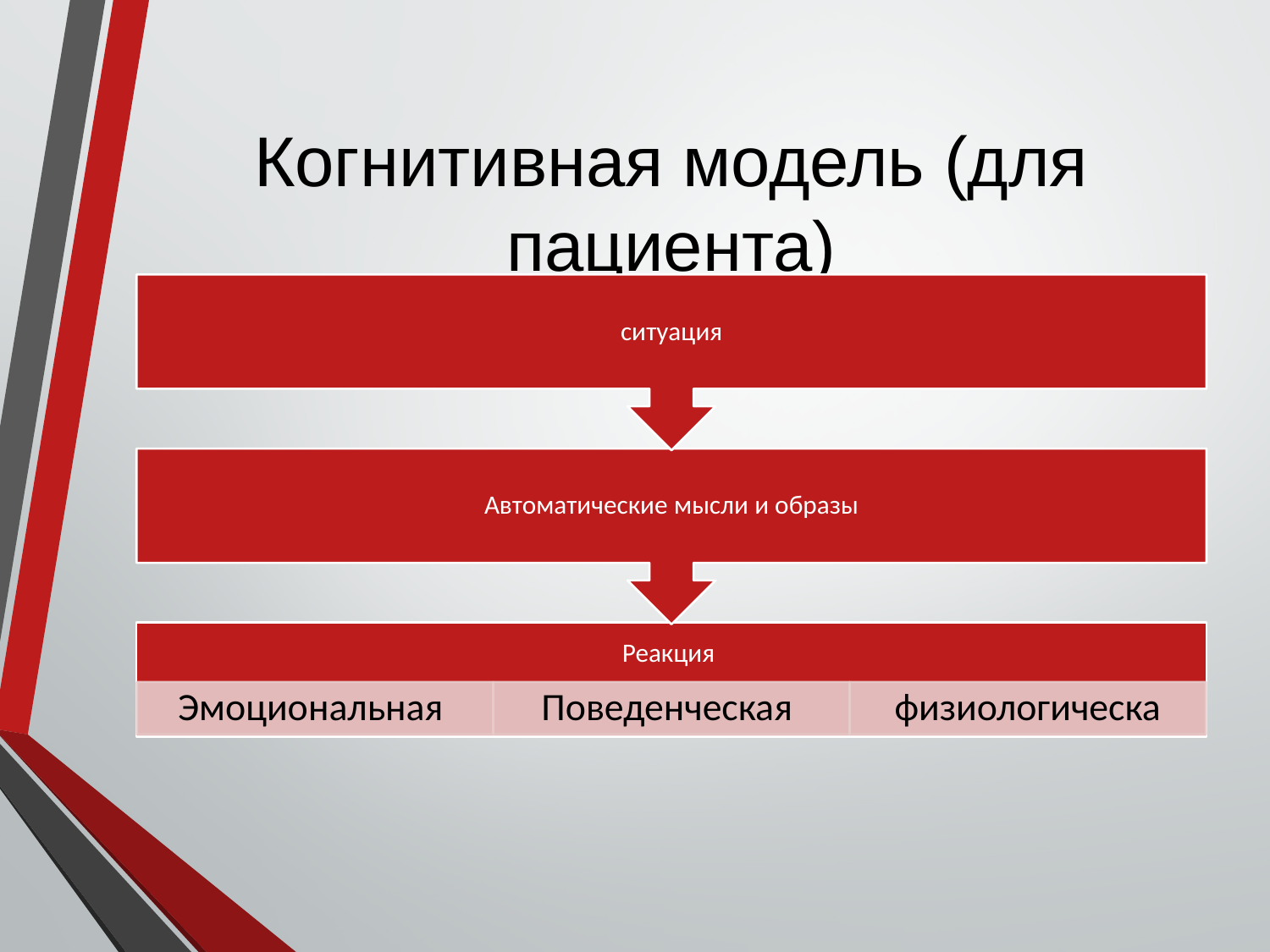

# Когнитивная модель (для пациента)
Реакция
Эмоциональная
Поведенческая
физиологическа
Автоматические мысли и образы
ситуация